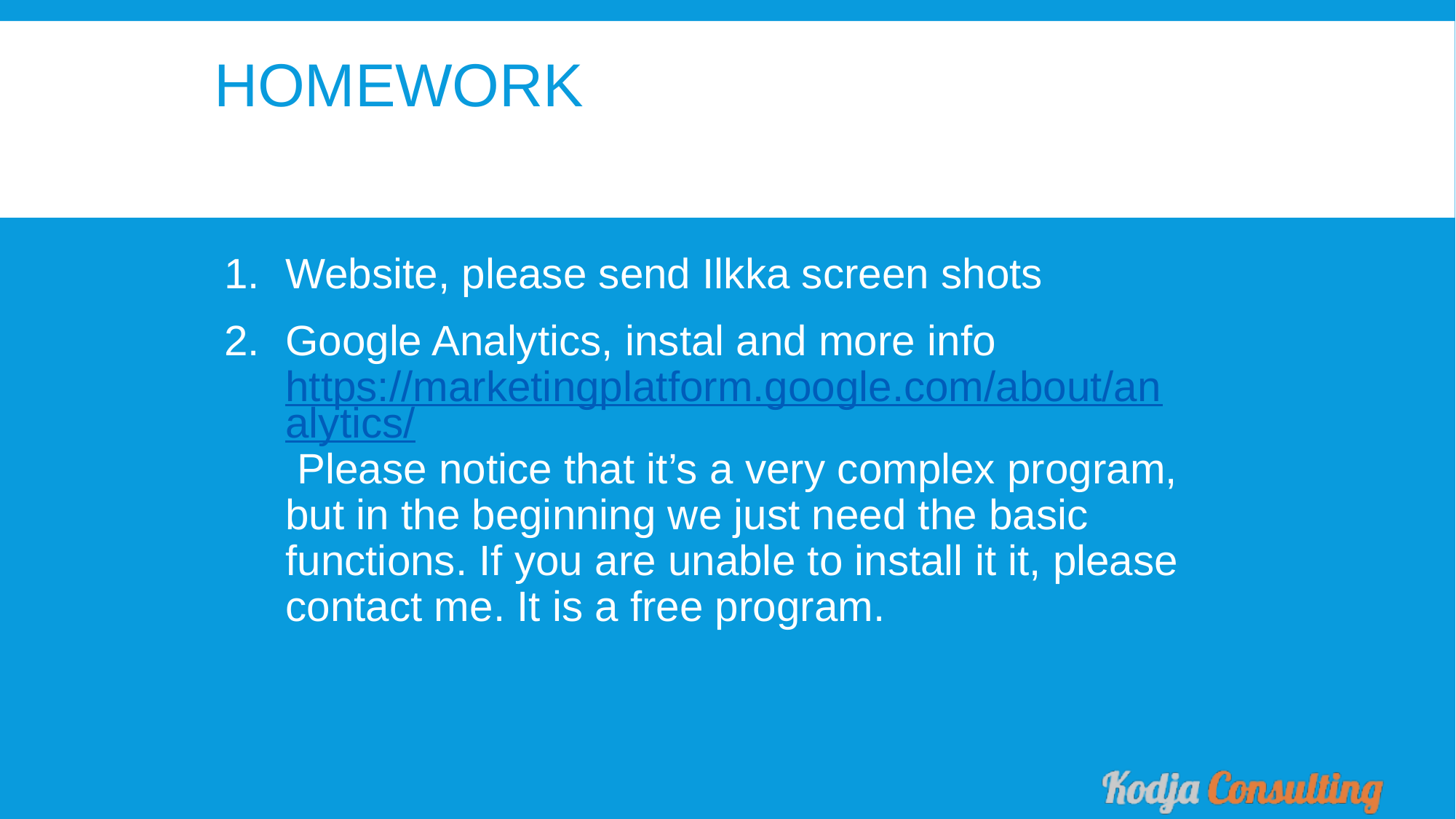

Homework
Website, please send Ilkka screen shots
Google Analytics, instal and more info https://marketingplatform.google.com/about/analytics/ Please notice that it’s a very complex program, but in the beginning we just need the basic functions. If you are unable to install it it, please contact me. It is a free program.